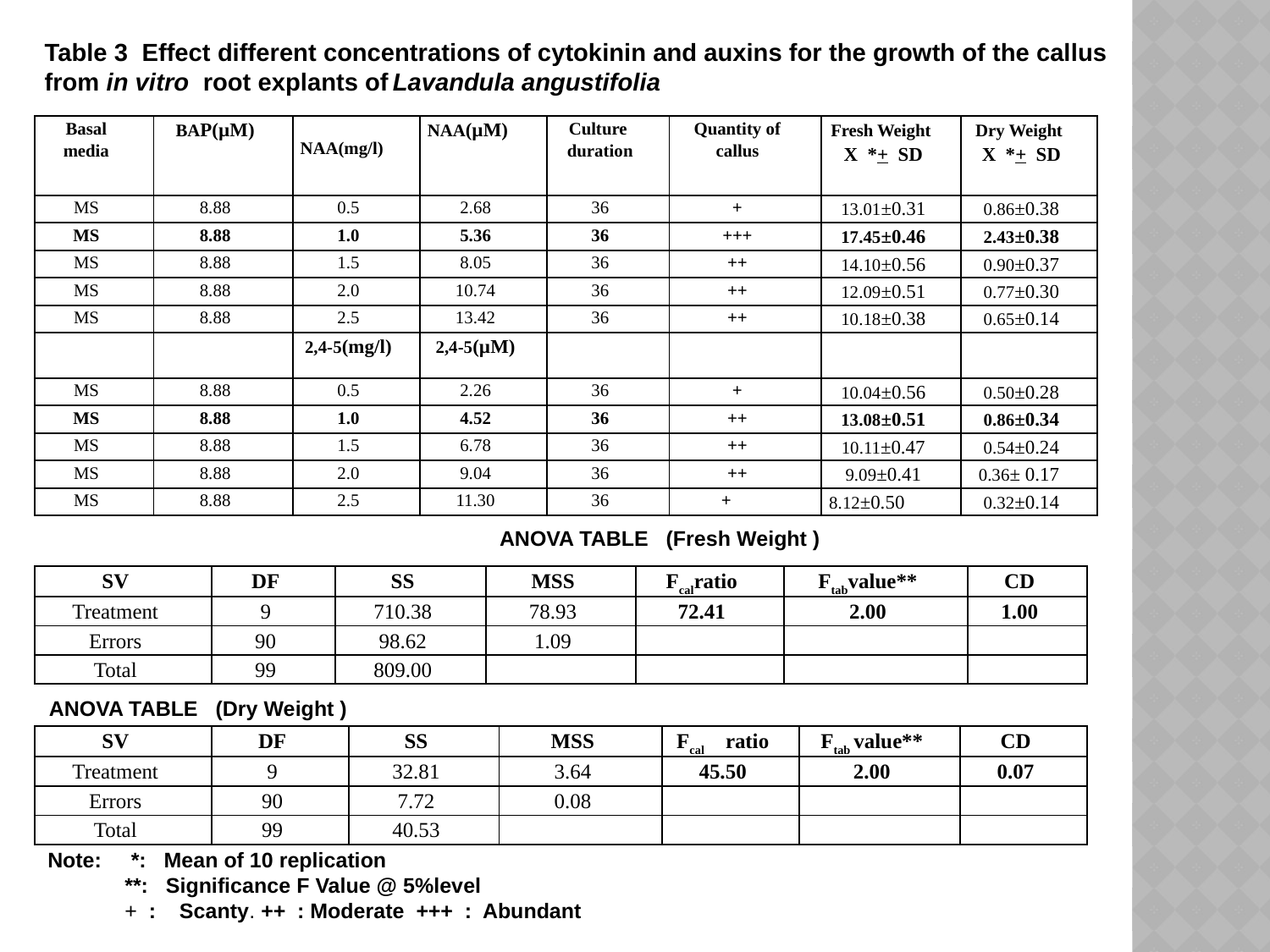

Table 3  Effect different concentrations of cytokinin and auxins for the growth of the callus from in vitro  root explants of Lavandula angustifolia

| Basal media | BAP(µΜ) | NAA(mg/l) | NAA(µΜ) | Culture duration | Quantity of callus | Fresh Weight X \*+ SD | Dry Weight X \*+ SD |
| --- | --- | --- | --- | --- | --- | --- | --- |
| MS | 8.88 | 0.5 | 2.68 | 36 | + | 13.01±0.31 | 0.86±0.38 |
| MS | 8.88 | 1.0 | 5.36 | 36 | +++ | 17.45±0.46 | 2.43±0.38 |
| MS | 8.88 | 1.5 | 8.05 | 36 | ++ | 14.10±0.56 | 0.90±0.37 |
| MS | 8.88 | 2.0 | 10.74 | 36 | ++ | 12.09±0.51 | 0.77±0.30 |
| MS | 8.88 | 2.5 | 13.42 | 36 | ++ | 10.18±0.38 | 0.65±0.14 |
|  |  | 2,4-5(mg/l) | 2,4-5(µΜ) |  |  |  |  |
| MS | 8.88 | 0.5 | 2.26 | 36 | + | 10.04±0.56 | 0.50±0.28 |
| MS | 8.88 | 1.0 | 4.52 | 36 | ++ | 13.08±0.51 | 0.86±0.34 |
| MS | 8.88 | 1.5 | 6.78 | 36 | ++ | 10.11±0.47 | 0.54±0.24 |
| MS | 8.88 | 2.0 | 9.04 | 36 | ++ | 9.09±0.41 | 0.36± 0.17 |
| MS | 8.88 | 2.5 | 11.30 | 36 | + | 8.12±0.50 | 0.32±0.14 |
ANOVA TABLE   (Fresh Weight )
| SV | DF | SS | MSS | Fcalratio | Ftabvalue\*\* | CD |
| --- | --- | --- | --- | --- | --- | --- |
| Treatment | 9 | 710.38 | 78.93 | 72.41 | 2.00 | 1.00 |
| Errors | 90 | 98.62 | 1.09 |  |  |  |
| Total | 99 | 809.00 |  |  |  |  |

ANOVA TABLE   (Dry Weight )
| SV | DF | SS | MSS | Fcal ratio | Ftab value\*\* | CD |
| --- | --- | --- | --- | --- | --- | --- |
| Treatment | 9 | 32.81 | 3.64 | 45.50 | 2.00 | 0.07 |
| Errors | 90 | 7.72 | 0.08 |  |  |  |
| Total | 99 | 40.53 |  |  |  |  |
Note:     *:   Mean of 10 replication
             **:   Significance F Value @ 5%level
             +  :    Scanty. ++  : Moderate  +++  :  Abundant